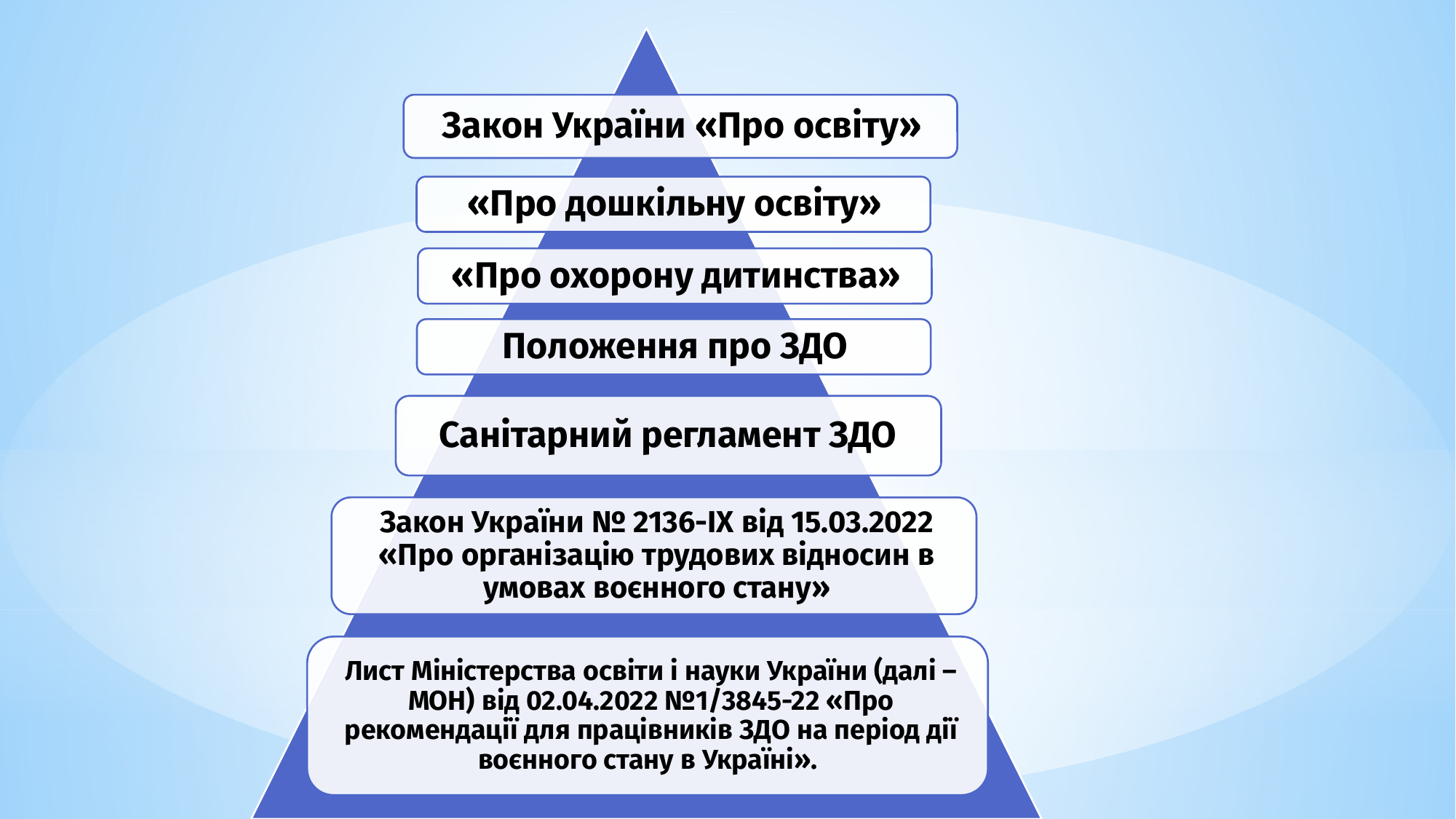

Закон України «Про освіту»
«Про дошкільну освіту»
«Про охорону дитинства»
Положення про ЗДО
Санітарний регламент ЗДО
Закон України № 2136-IX від 15.03.2022 «Про організацію трудових відносин в умовах воєнного стану»
Лист Міністерства освіти і науки України (далі – МОН) від 02.04.2022 №1/3845-22 «Про рекомендації для працівників ЗДО на період дії воєнного стану в Україні».